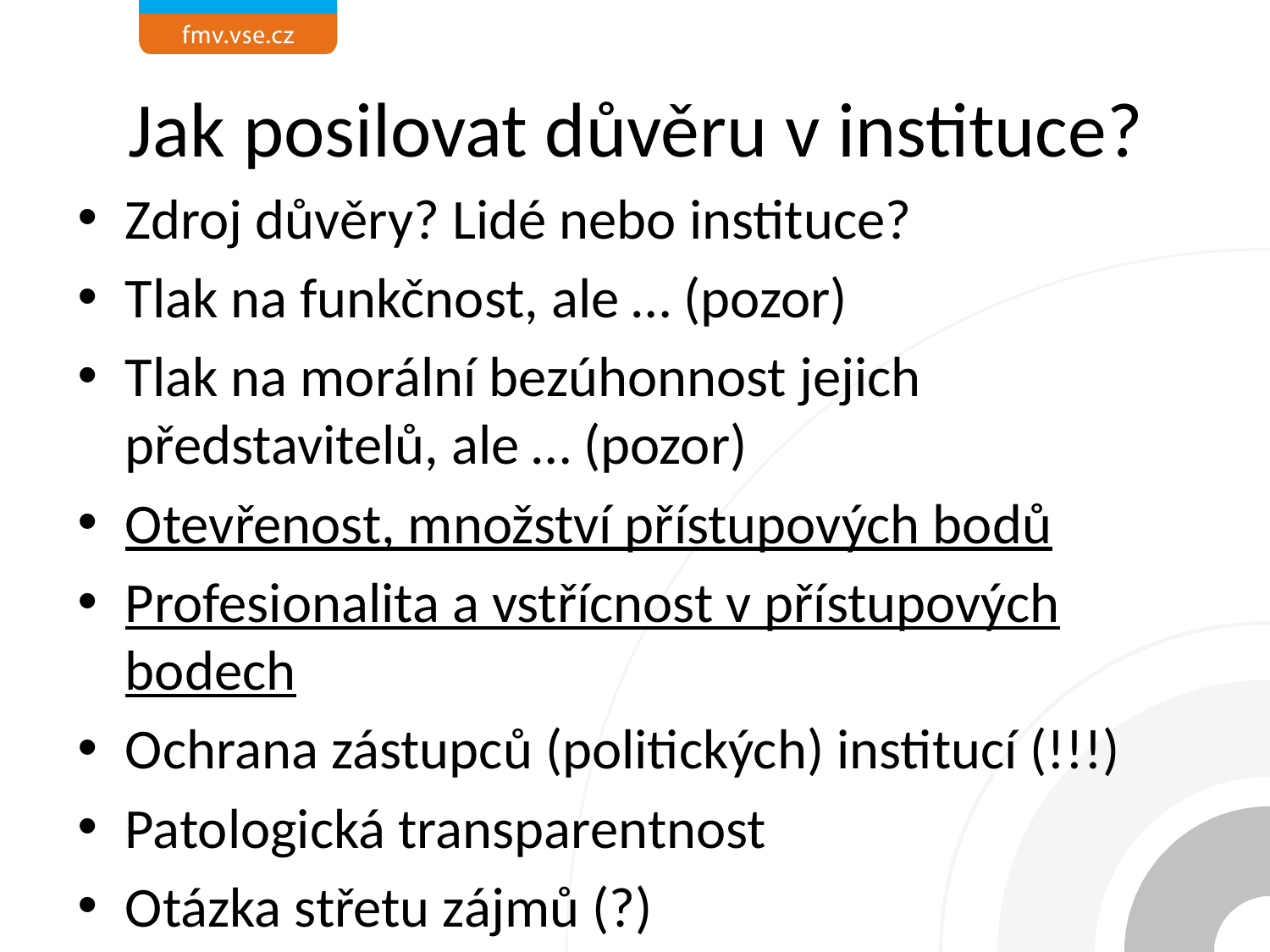

# Jak posilovat důvěru v instituce?
Zdroj důvěry? Lidé nebo instituce?
Tlak na funkčnost, ale … (pozor)
Tlak na morální bezúhonnost jejich představitelů, ale … (pozor)
Otevřenost, množství přístupových bodů
Profesionalita a vstřícnost v přístupových bodech
Ochrana zástupců (politických) institucí (!!!)
Patologická transparentnost
Otázka střetu zájmů (?)